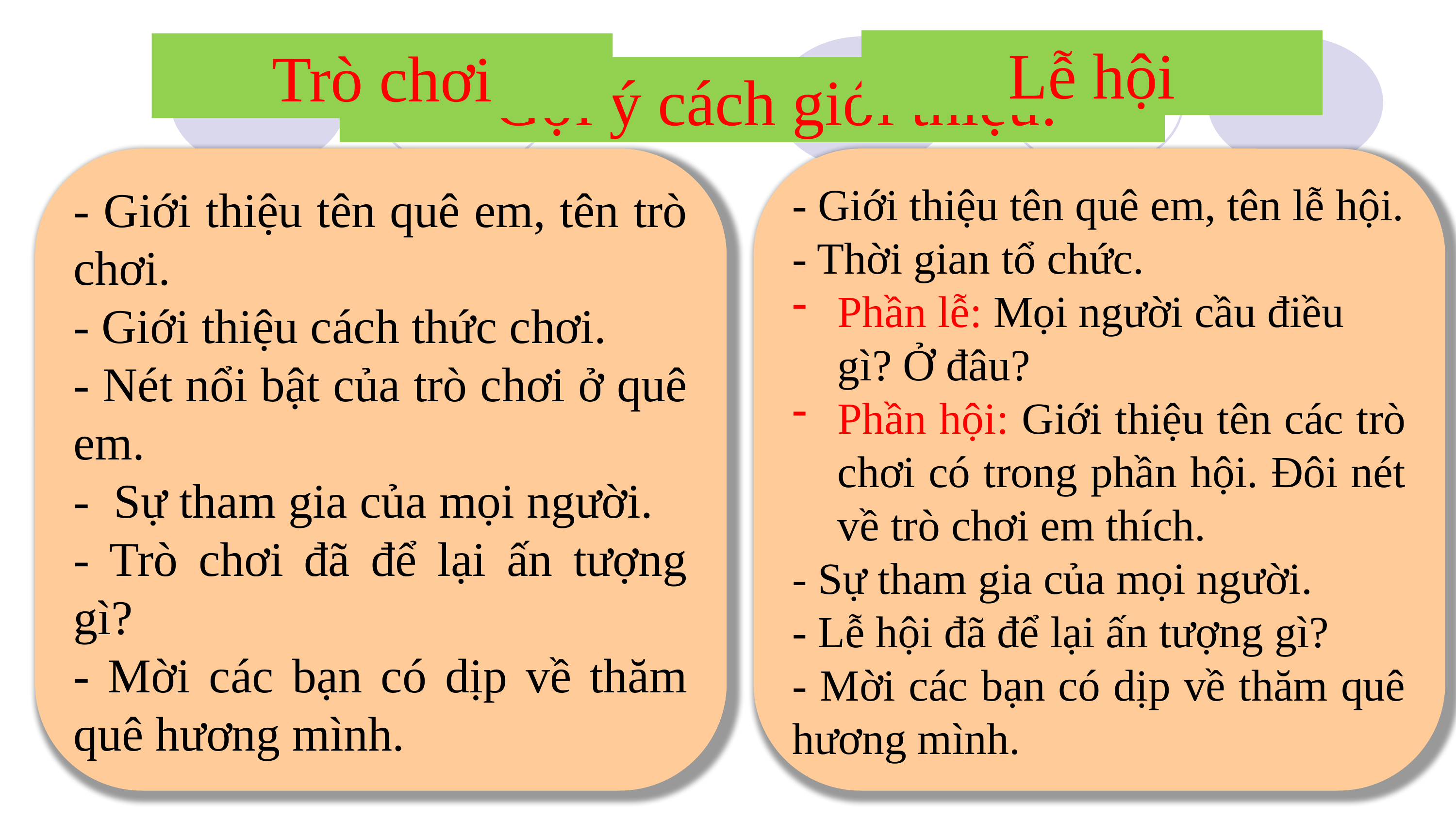

Lễ hội
Trò chơi
* Gợi ý cách giới thiệu:

- Giới thiệu tên quê em, tên trò chơi.
- Giới thiệu cách thức chơi.
- Nét nổi bật của trò chơi ở quê em.
-  Sự tham gia của mọi người.
- Trò chơi đã để lại ấn tượng gì?
- Mời các bạn có dịp về thăm quê hương mình.

- Giới thiệu tên quê em, tên lễ hội.
- Thời gian tổ chức.
Phần lễ: Mọi người cầu điều gì? Ở đâu?
Phần hội: Giới thiệu tên các trò chơi có trong phần hội. Đôi nét về trò chơi em thích.
- Sự tham gia của mọi người.
- Lễ hội đã để lại ấn tượng gì?
- Mời các bạn có dịp về thăm quê hương mình.